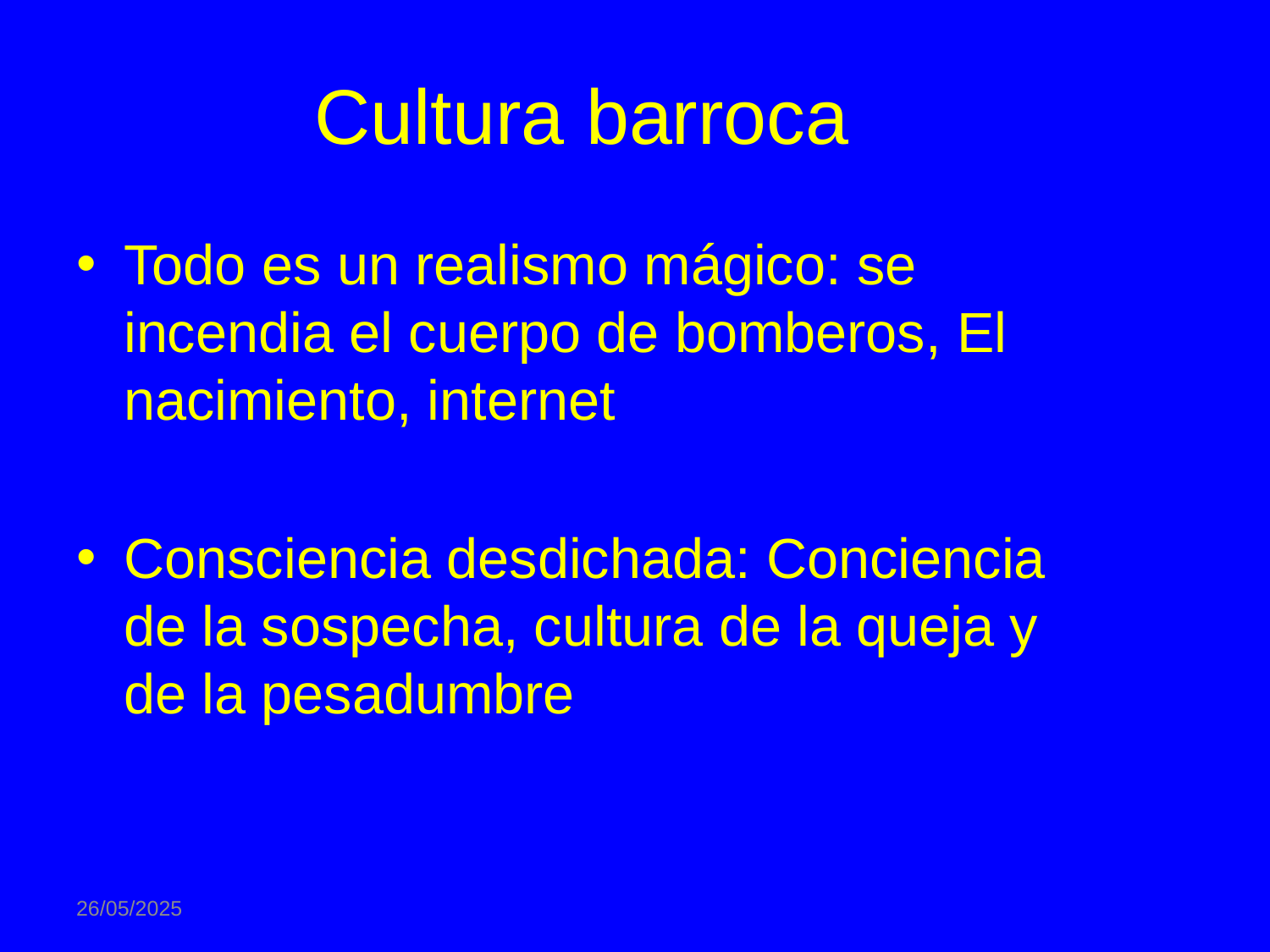

# Cultura barroca
Todo es un realismo mágico: se incendia el cuerpo de bomberos, El nacimiento, internet

Consciencia desdichada: Conciencia de la sospecha, cultura de la queja y de la pesadumbre

26/05/2025